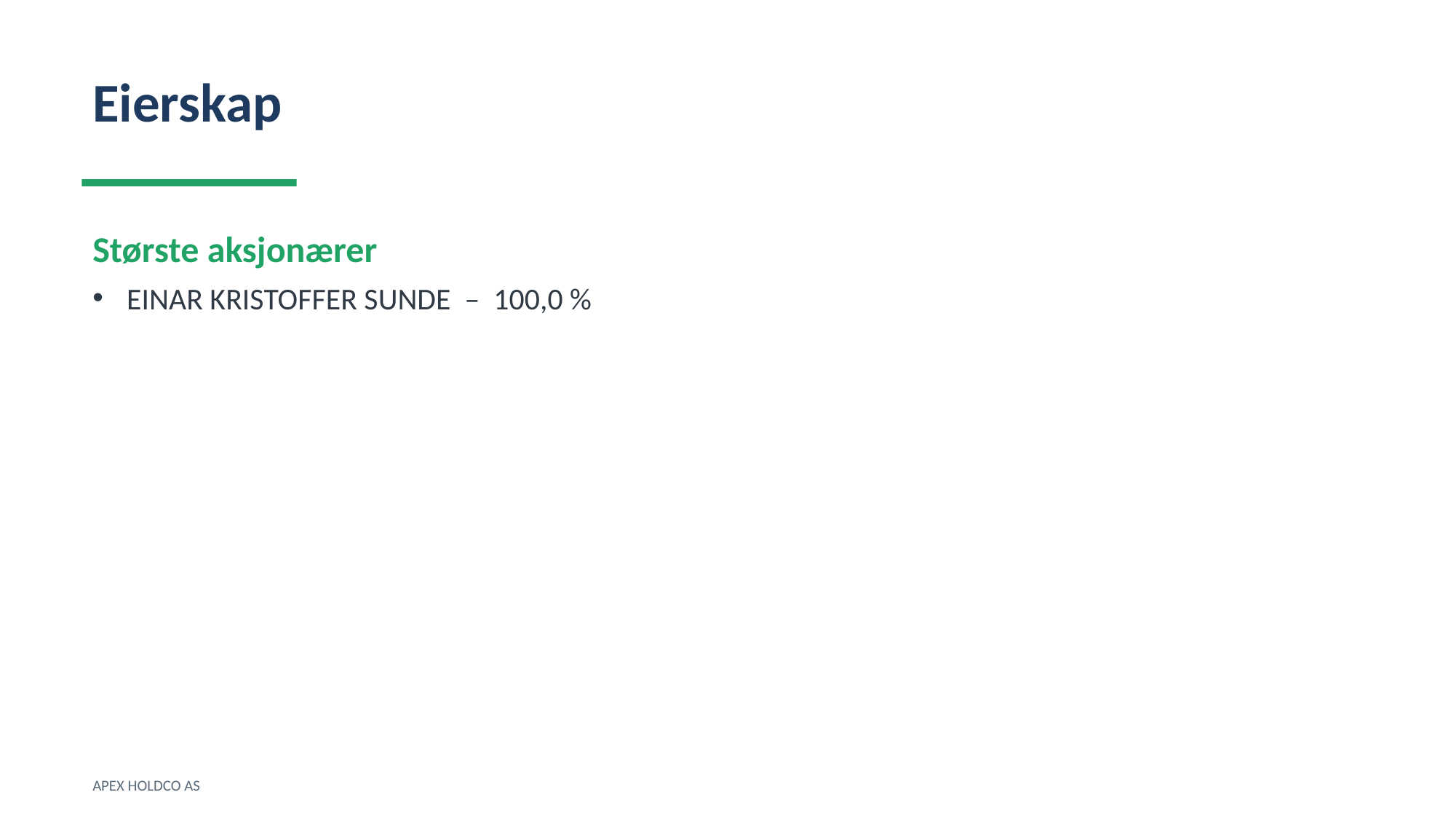

Eierskap

Største aksjonærer
EINAR KRISTOFFER SUNDE  –  100,0 %
APEX HOLDCO AS